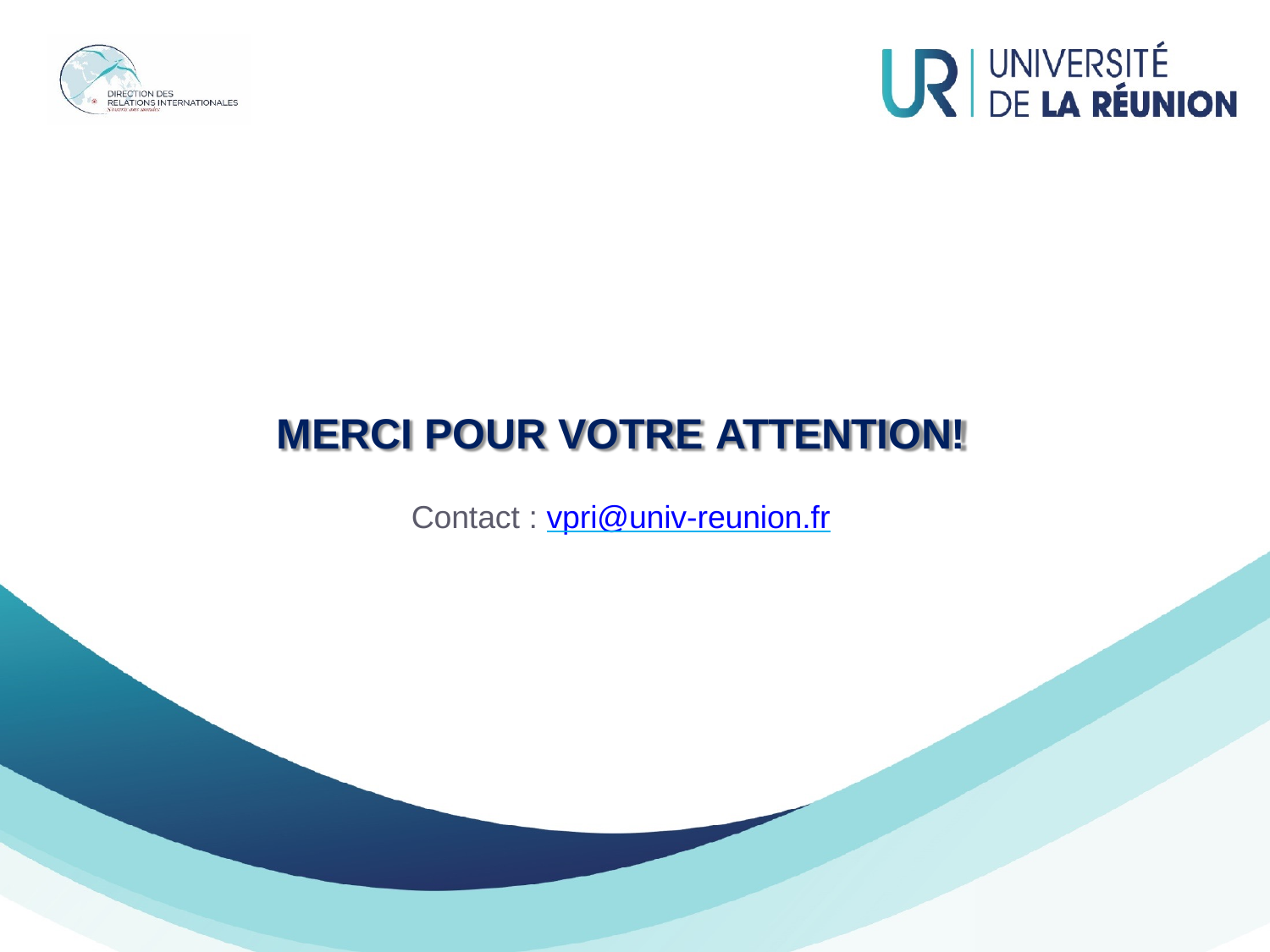

La partie de l'image avec l'ID de relation rId15 n'a pas été trouvé dans le fichier.

MERCI POUR VOTRE ATTENTION!
Contact : vpri@univ-reunion.fr